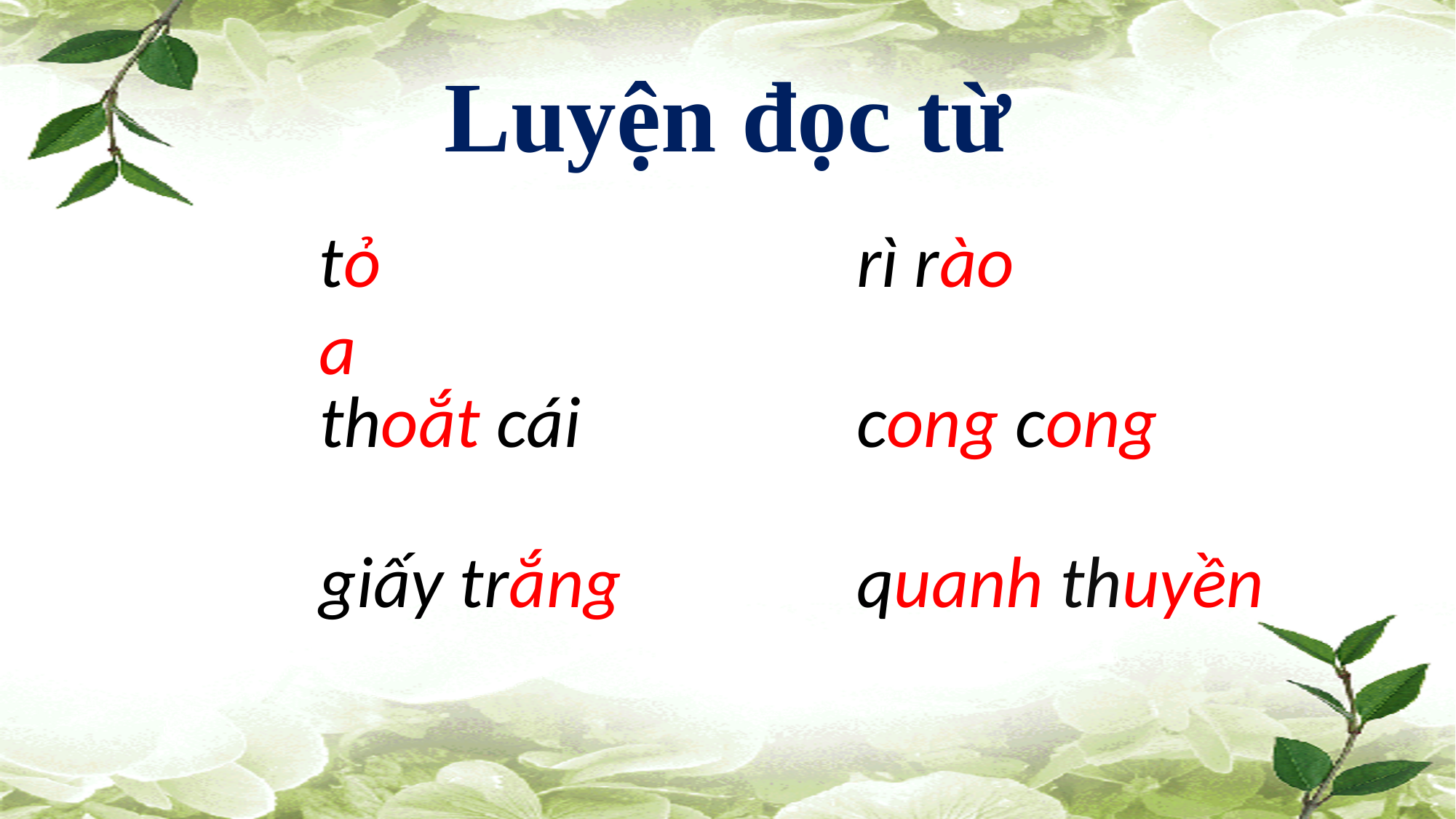

Luyện đọc từ

tỏa
rì rào
cong cong
thoắt cái
quanh thuyền
giấy trắng